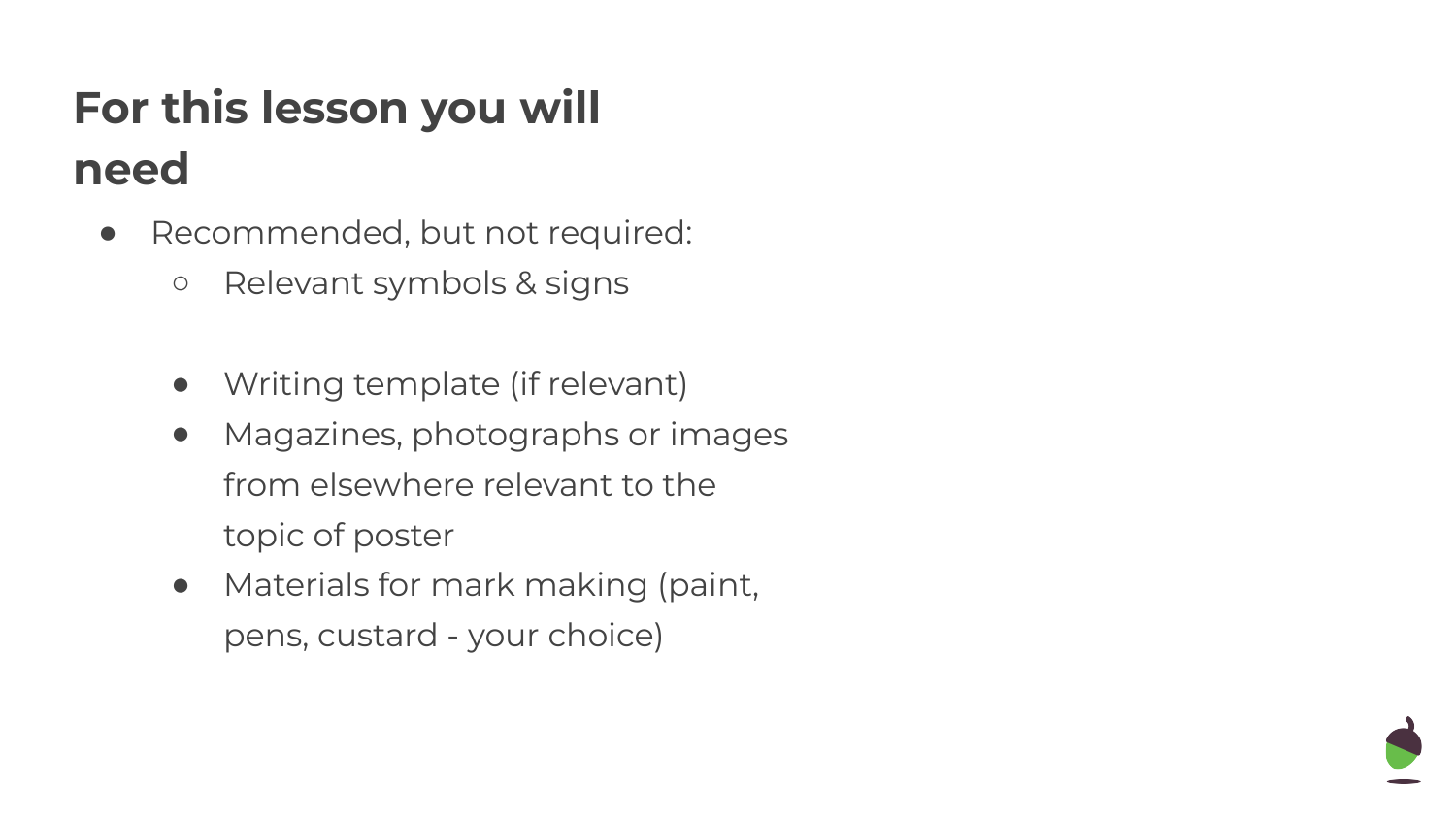

# For this lesson you will need
Recommended, but not required:
Relevant symbols & signs

Writing template (if relevant)
Magazines, photographs or images from elsewhere relevant to the topic of poster
Materials for mark making (paint, pens, custard - your choice)